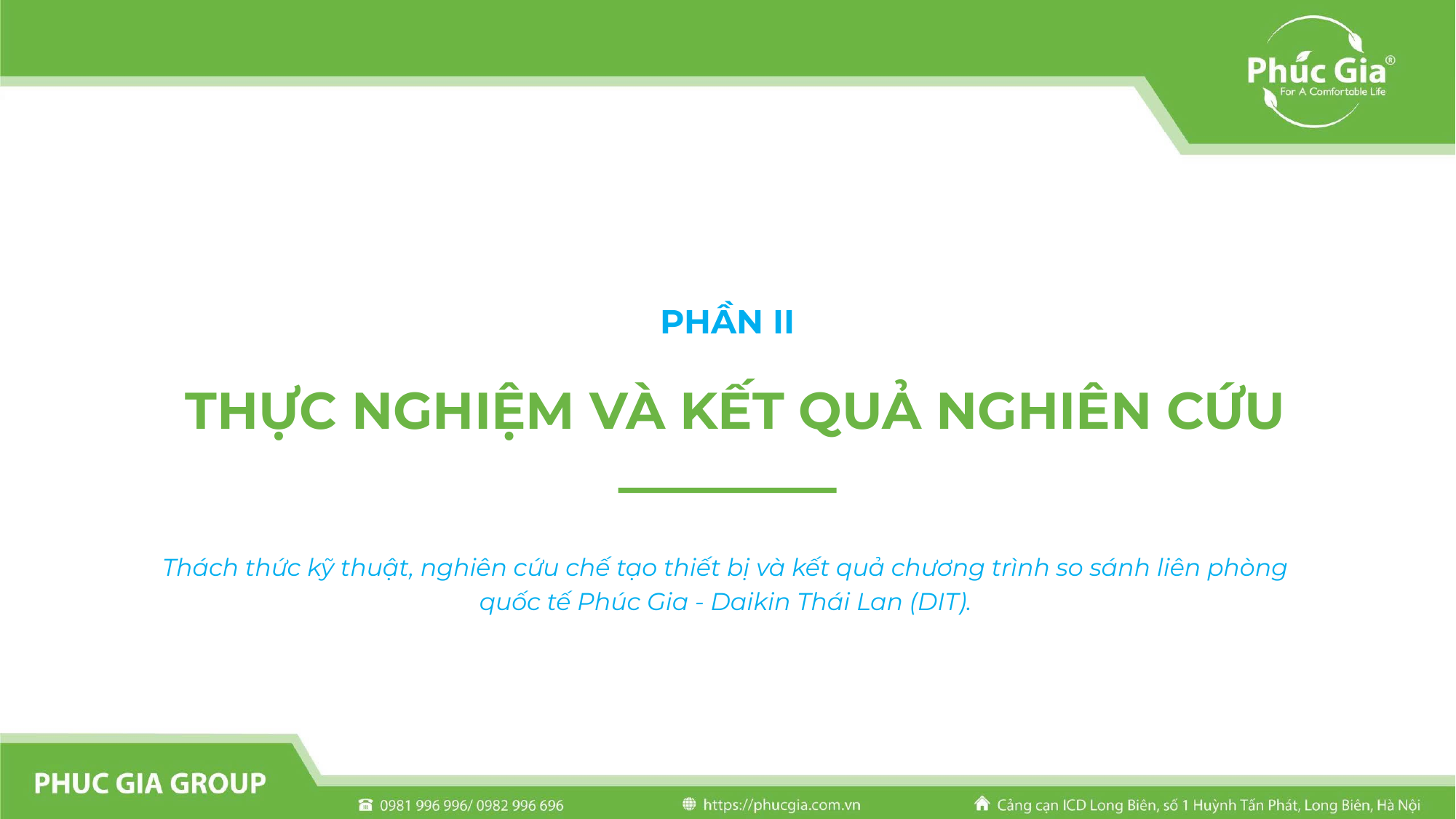

PHẦN II
THỰC NGHIỆM VÀ KẾT QUẢ NGHIÊN CỨU

Thách thức kỹ thuật, nghiên cứu chế tạo thiết bị và kết quả chương trình so sánh liên phòng quốc tế Phúc Gia - Daikin Thái Lan (DIT).